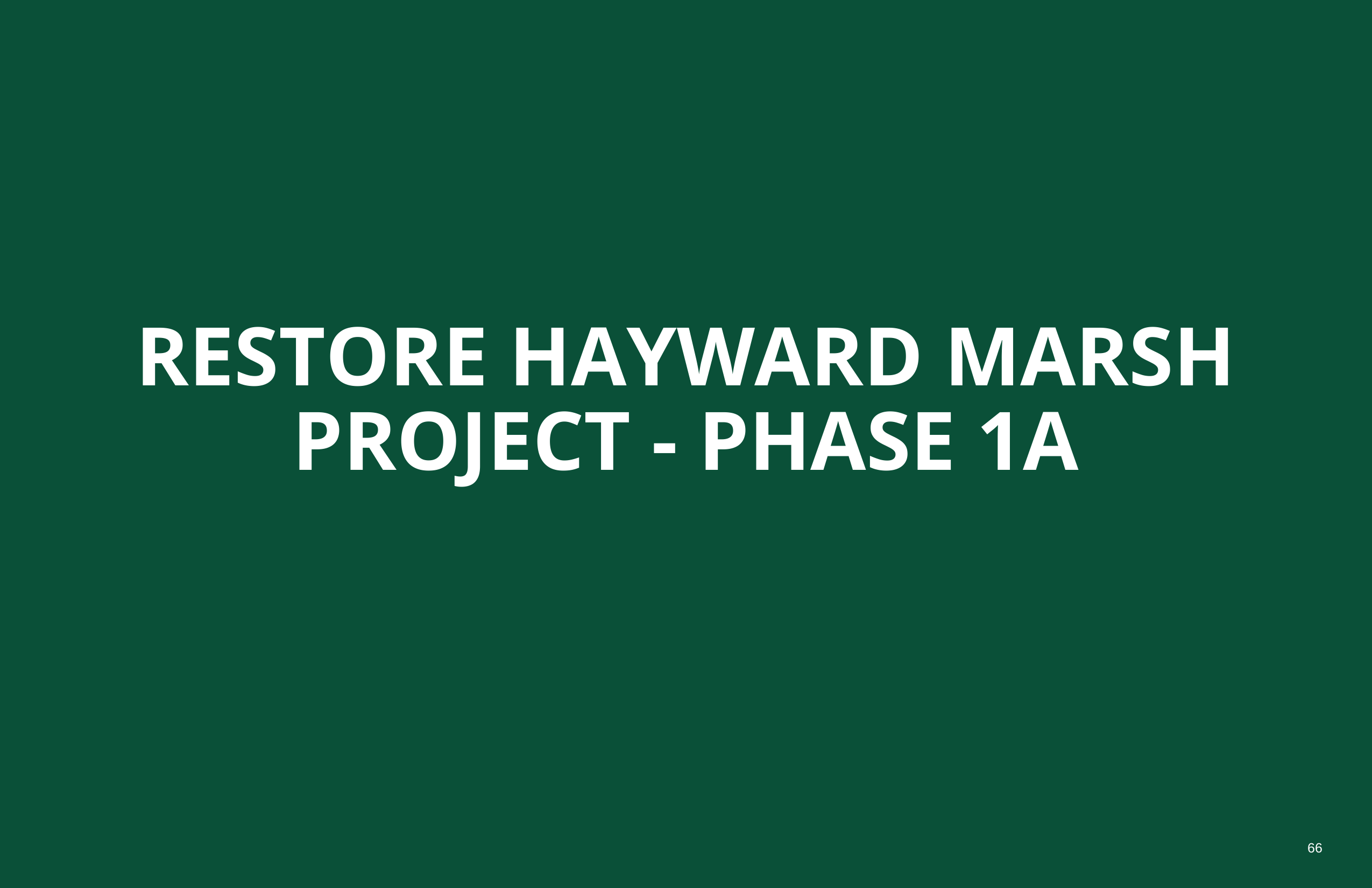

RESTORE HAYWARD MARSH PROJECT - PHASE 1A

66